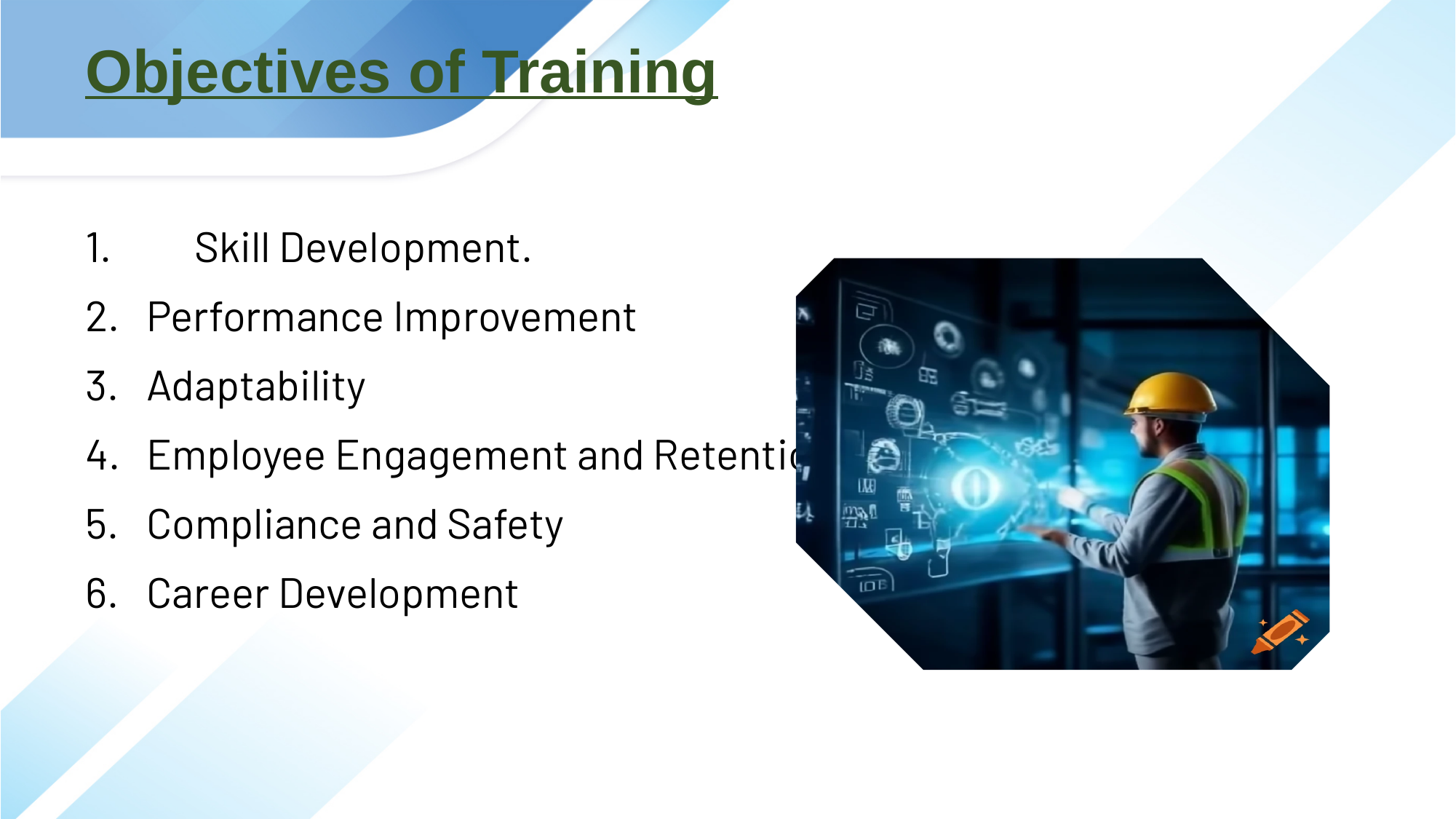

# Objectives of Training
1.	Skill Development.
Performance Improvement
Adaptability
Employee Engagement and Retention
Compliance and Safety
Career Development